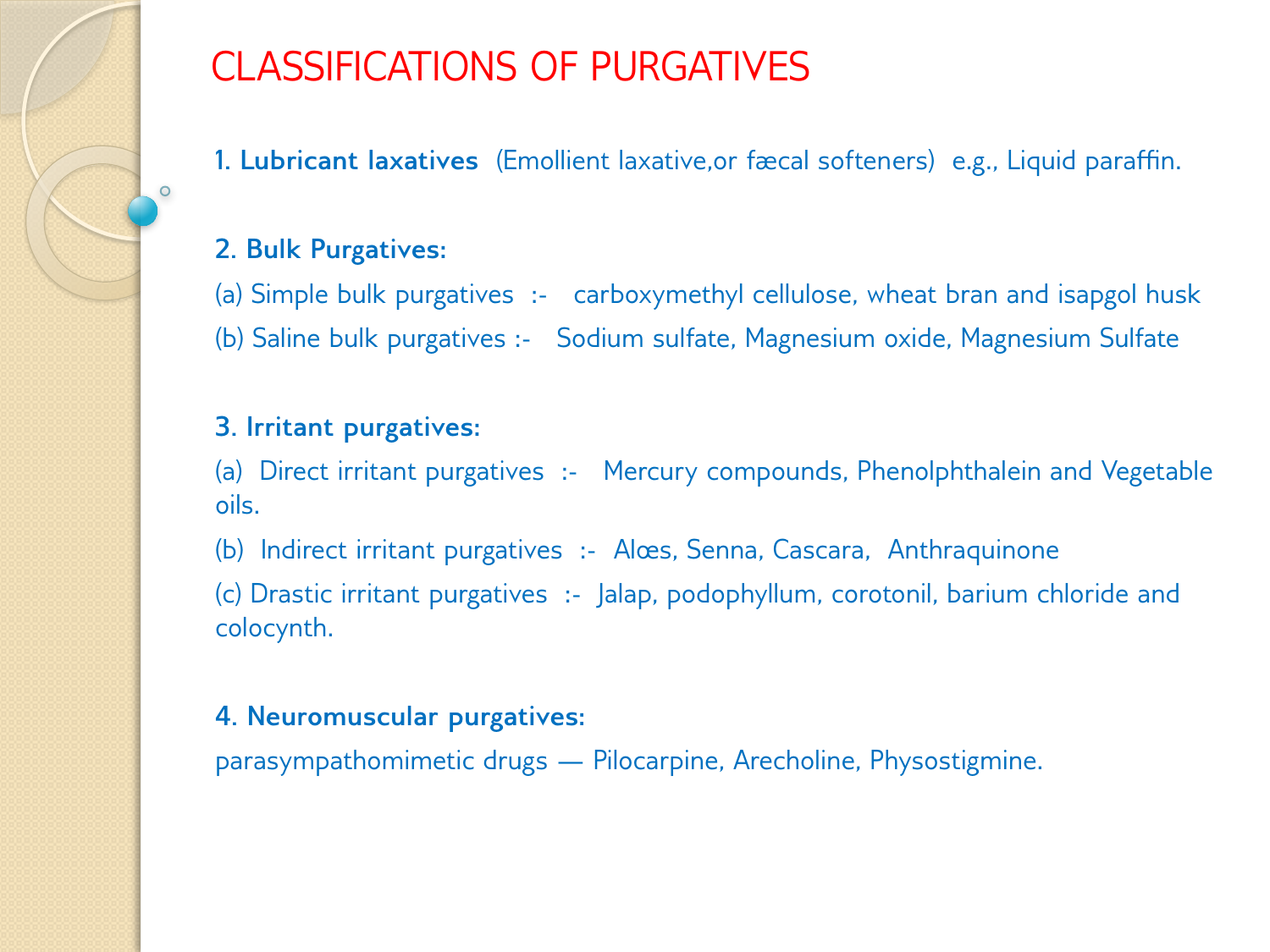

# CLASSIFICATIONS OF PURGATIVES

1. Lubricant laxatives  (Emollient laxative,or faecal soften­ers)  e.g., Liquid paraffin.

2. Bulk Purgatives:
(a) Simple bulk purgatives  :-   carboxymethyl cellulose, wheat bran and isapgol husk
(b) Saline bulk purgatives :-   Sodium sulfate, Magnesium oxide, Magnesium Sulfate

3. Irritant purgatives:
(a)  Direct irritant purgatives  :-   Mercury compounds, Phenolphthalein and Vegetable oils.
(b)  Indirect irritant purgatives  :-  Aloes, Senna, Cascara,  Anthraquinone
(c) Drastic irritant purgatives  :-  Jalap, podophyllum, corotonil, barium chloride and colocynth.

4. Neuromuscular purgatives:
parasympathomimetic drugs — Pilocarpine, Arecholine, Physostigmine.